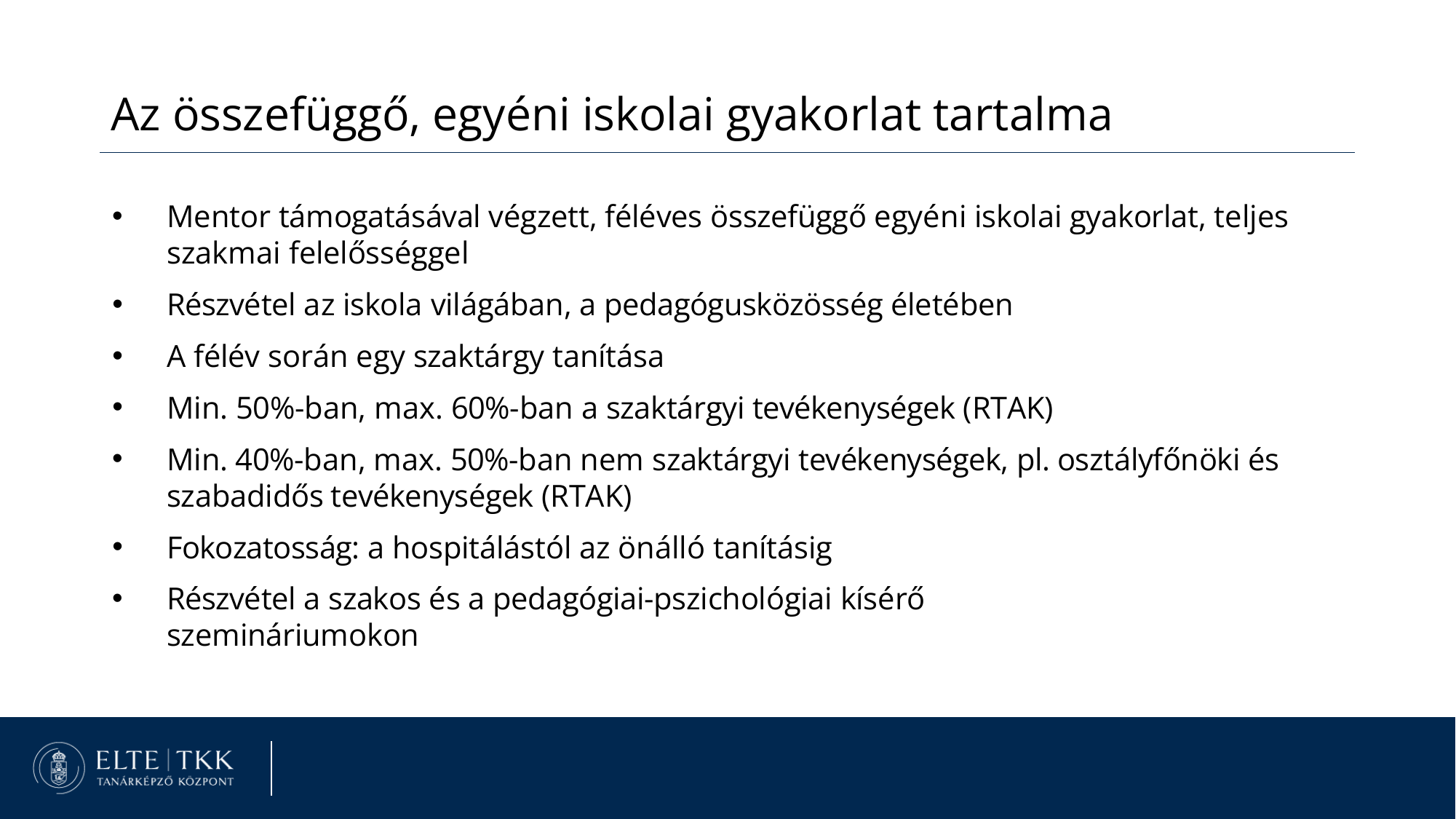

Az összefüggő, egyéni iskolai gyakorlat tartalma
Mentor támogatásával végzett, féléves összefüggő egyéni iskolai gyakorlat, teljes szakmai felelősséggel
Részvétel az iskola világában, a pedagógusközösség életében
A félév során egy szaktárgy tanítása
Min. 50%-ban, max. 60%-ban a szaktárgyi tevékenységek (RTAK)
Min. 40%-ban, max. 50%-ban nem szaktárgyi tevékenységek, pl. osztályfőnöki és szabadidős tevékenységek (RTAK)
Fokozatosság: a hospitálástól az önálló tanításig
Részvétel a szakos és a pedagógiai-pszichológiai kísérő szemináriumokon